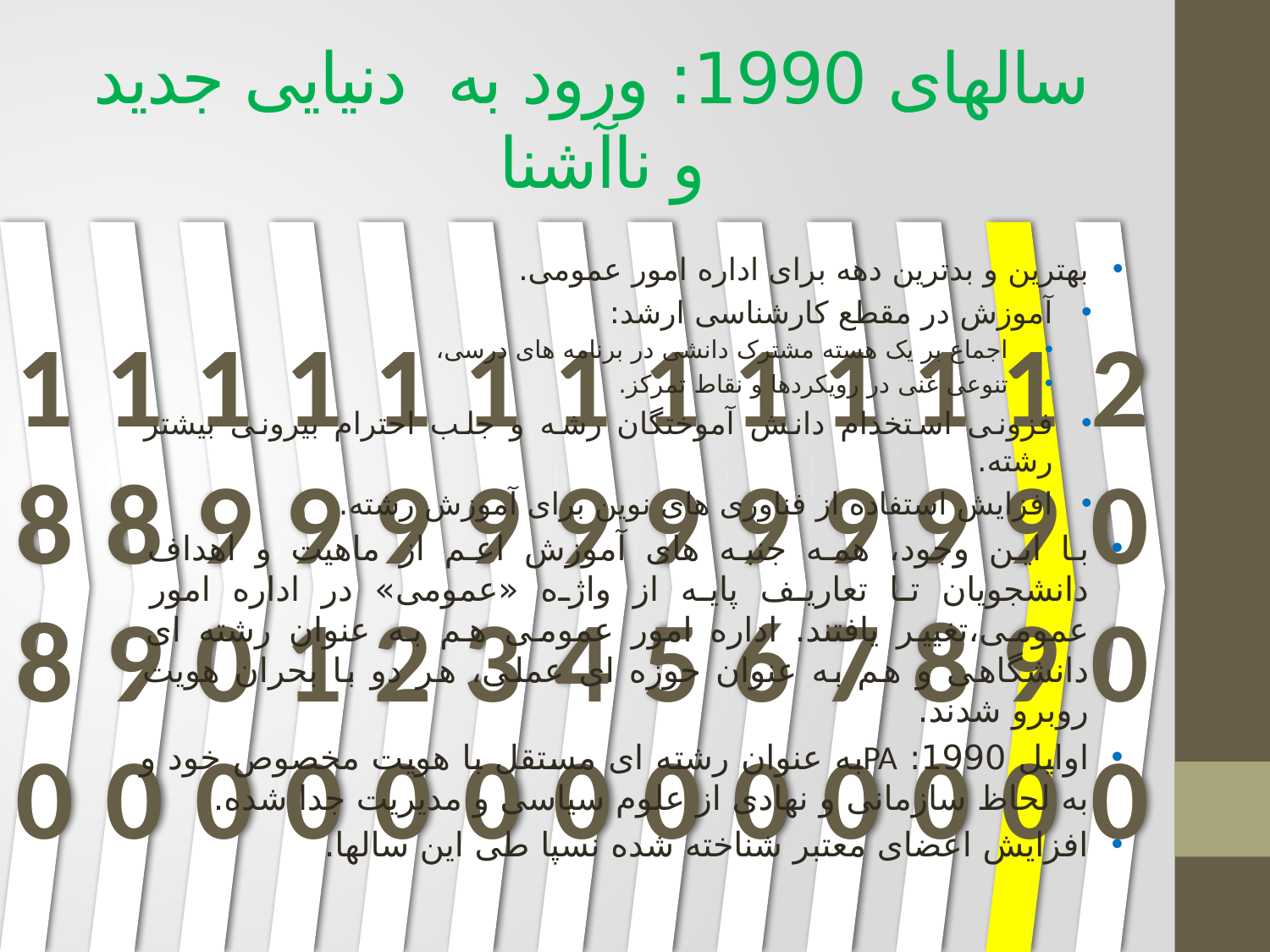

# سالهای 1990: ورود به  دنیایی جدید و ناآشنا
1990

بهترین و بدترین دهه برای اداره امور عمومی.
آموزش در مقطع کارشناسی ارشد:
اجماع بر یک هسته مشترک دانشی در برنامه های درسی،
تنوعی غنی در رویکردها و نقاط تمرکز.
فزونی استخدام دانش آموختگان رشه و جلب احترام بیرونی بیشتر رشته.
افزایش استفاده از فناوری های نوین برای آموزش رشته.
با این وجود، همه جنبه های آموزش اعم از ماهیت و اهداف دانشجویان تا تعاریف پایه از واژه «عمومی» در اداره امور عمومی،‌تغییر یافتند. اداره امور عمومی هم به عنوان رشته ای دانشگاهی و هم به عنوان حوزه ای عملی، هر دو با بحران هویت روبرو شدند.
اوایل 1990:‌ PA‌به عنوان رشته ای مستقل با هویت مخصوص خود و به لحاظ سازمانی و نهادی از علوم سیاسی و مدیریت جدا شده.
افزایش اعضای معتبر شناخته شده نسپا طی این سالها.